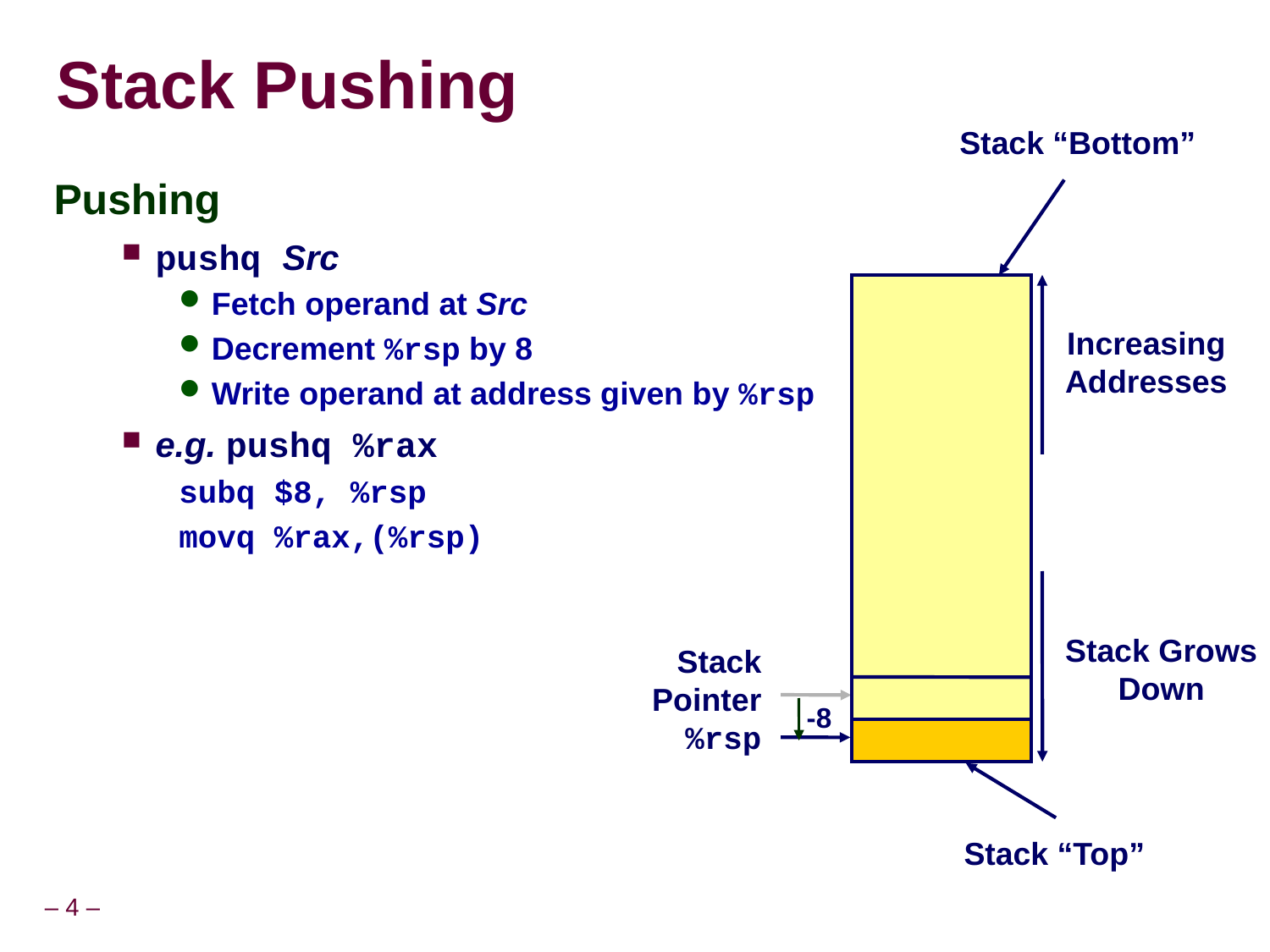

# Stack Pushing
Stack “Bottom”
Pushing
pushq Src
Fetch operand at Src
Decrement %rsp by 8
Write operand at address given by %rsp
e.g. pushq %rax
subq $8, %rsp
movq %rax,(%rsp)

Increasing
Addresses

Stack Grows
Down
Stack
Pointer
%rsp

-8

Stack “Top”